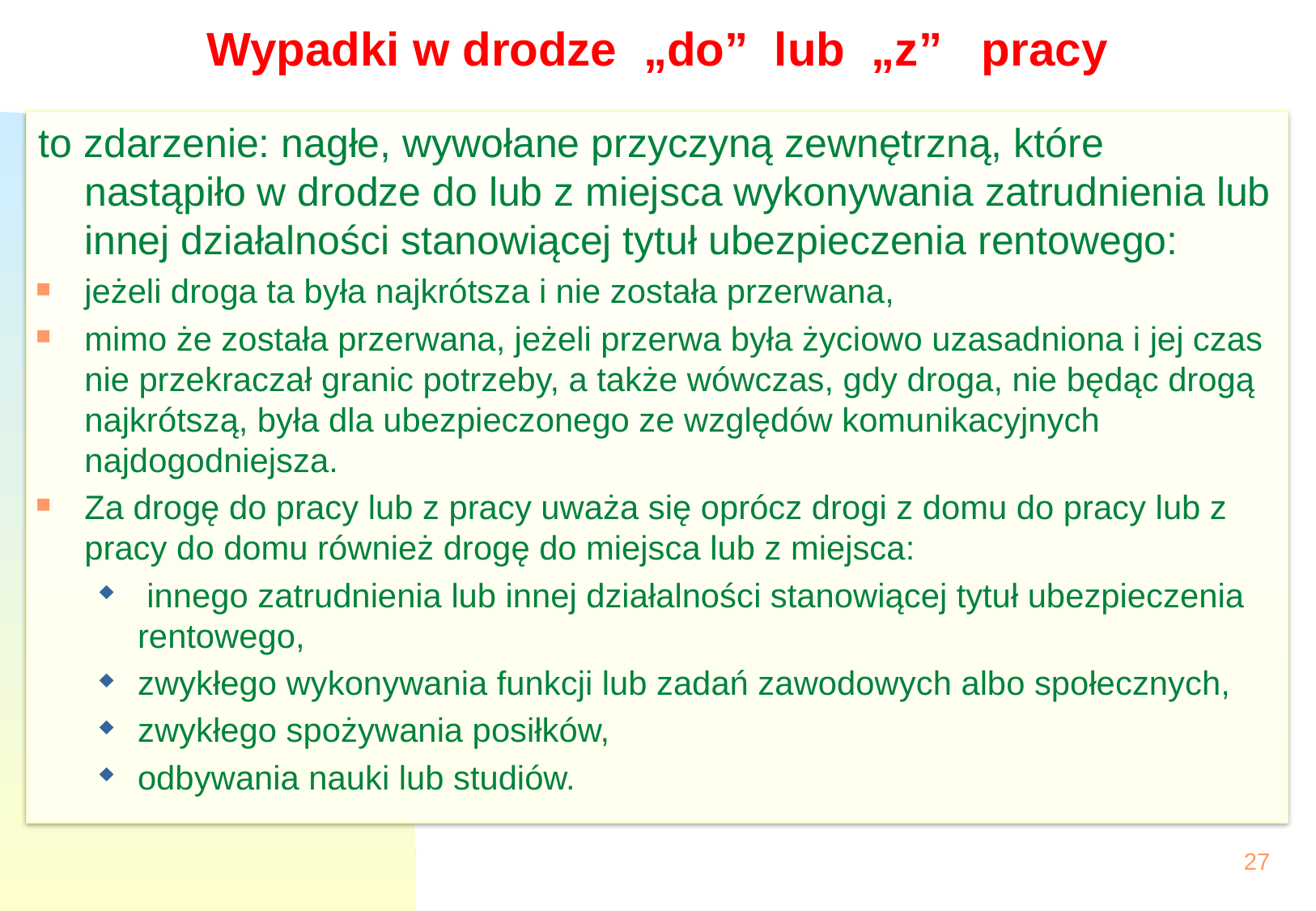

# Wypadki w drodze  „do”  lub  „z”   pracy
to zdarzenie: nagłe, wywołane przyczyną zewnętrzną, które nastąpiło w drodze do lub z miejsca wykonywania zatrudnienia lub innej działalności stanowiącej tytuł ubezpieczenia rentowego:
jeżeli droga ta była najkrótsza i nie została przerwana,
mimo że została przerwana, jeżeli przerwa była życiowo uzasadniona i jej czas nie przekraczał granic potrzeby, a także wówczas, gdy droga, nie będąc drogą najkrótszą, była dla ubezpieczonego ze względów komunikacyjnych najdogodniejsza.
Za drogę do pracy lub z pracy uważa się oprócz drogi z domu do pracy lub z pracy do domu również drogę do miejsca lub z miejsca:
 innego zatrudnienia lub innej działalności stanowiącej tytuł ubezpieczenia rentowego,
zwykłego wykonywania funkcji lub zadań zawodowych albo społecznych,
zwykłego spożywania posiłków,
odbywania nauki lub studiów.

27